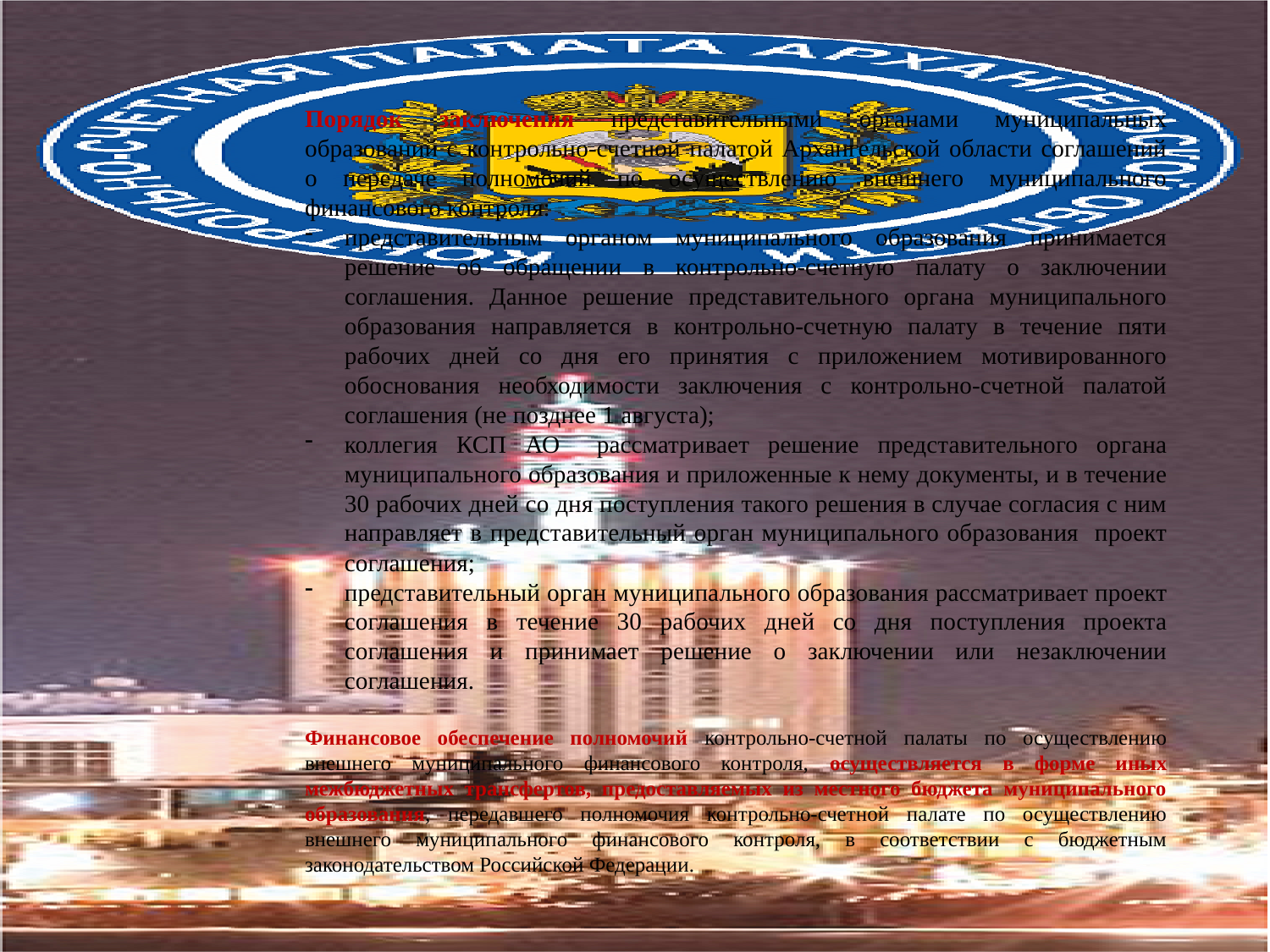

Порядок заключения представительными органами муниципальных образований с контрольно-счетной палатой Архангельской области соглашений о передаче полномочий по осуществлению внешнего муниципального финансового контроля:
представительным органом муниципального образования принимается решение об обращении в контрольно-счетную палату о заключении соглашения. Данное решение представительного органа муниципального образования направляется в контрольно-счетную палату в течение пяти рабочих дней со дня его принятия с приложением мотивированного обоснования необходимости заключения с контрольно-счетной палатой соглашения (не позднее 1 августа);
коллегия КСП АО  рассматривает решение представительного органа муниципального образования и приложенные к нему документы, и в течение 30 рабочих дней со дня поступления такого решения в случае согласия с ним направляет в представительный орган муниципального образования  проект соглашения;
представительный орган муниципального образования рассматривает проект соглашения в течение 30 рабочих дней со дня поступления проекта соглашения и принимает решение о заключении или незаключении соглашения.

Финансовое обеспечение полномочий контрольно-счетной палаты по осуществлению внешнего муниципального финансового контроля, осуществляется в форме иных межбюджетных трансфертов, предоставляемых из местного бюджета муниципального образования, передавшего полномочия контрольно-счетной палате по осуществлению внешнего муниципального финансового контроля, в соответствии с бюджетным законодательством Российской Федерации.